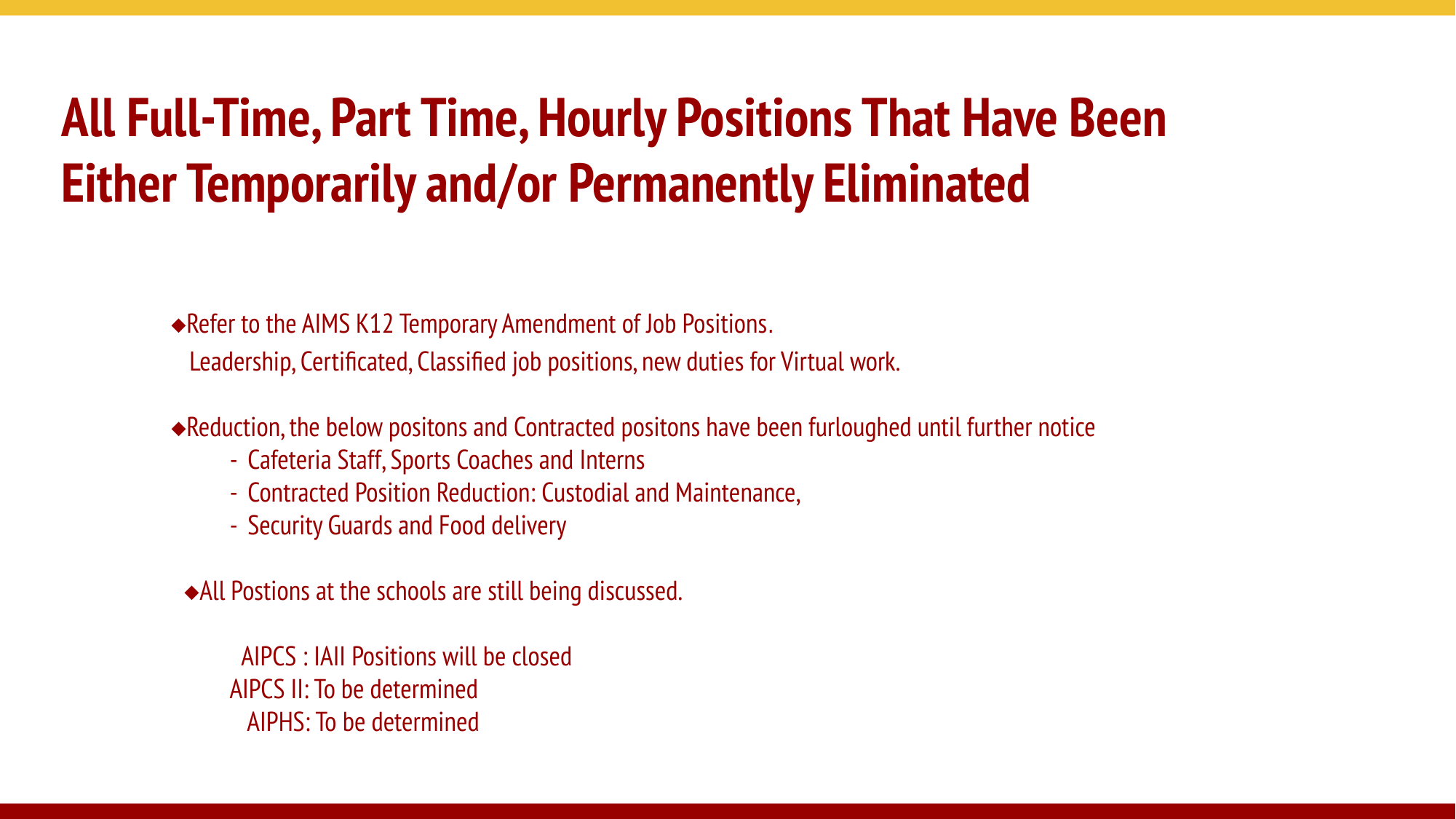

# All Full-Time, Part Time, Hourly Positions That Have Been Either Temporarily and/or Permanently Eliminated   ⬥Refer to the AIMS K12 Temporary Amendment of Job Positions. Leadership, Certificated, Classified job positions, new duties for Virtual work. ⬥Reduction, the below positons and Contracted positons have been furloughed until further notice -  Cafeteria Staff, Sports Coaches and Interns -  Contracted Position Reduction: Custodial and Maintenance, -  Security Guards and Food delivery ⬥All Postions at the schools are still being discussed. AIPCS : IAII Positions will be closed AIPCS II: To be determined AIPHS: To be determined